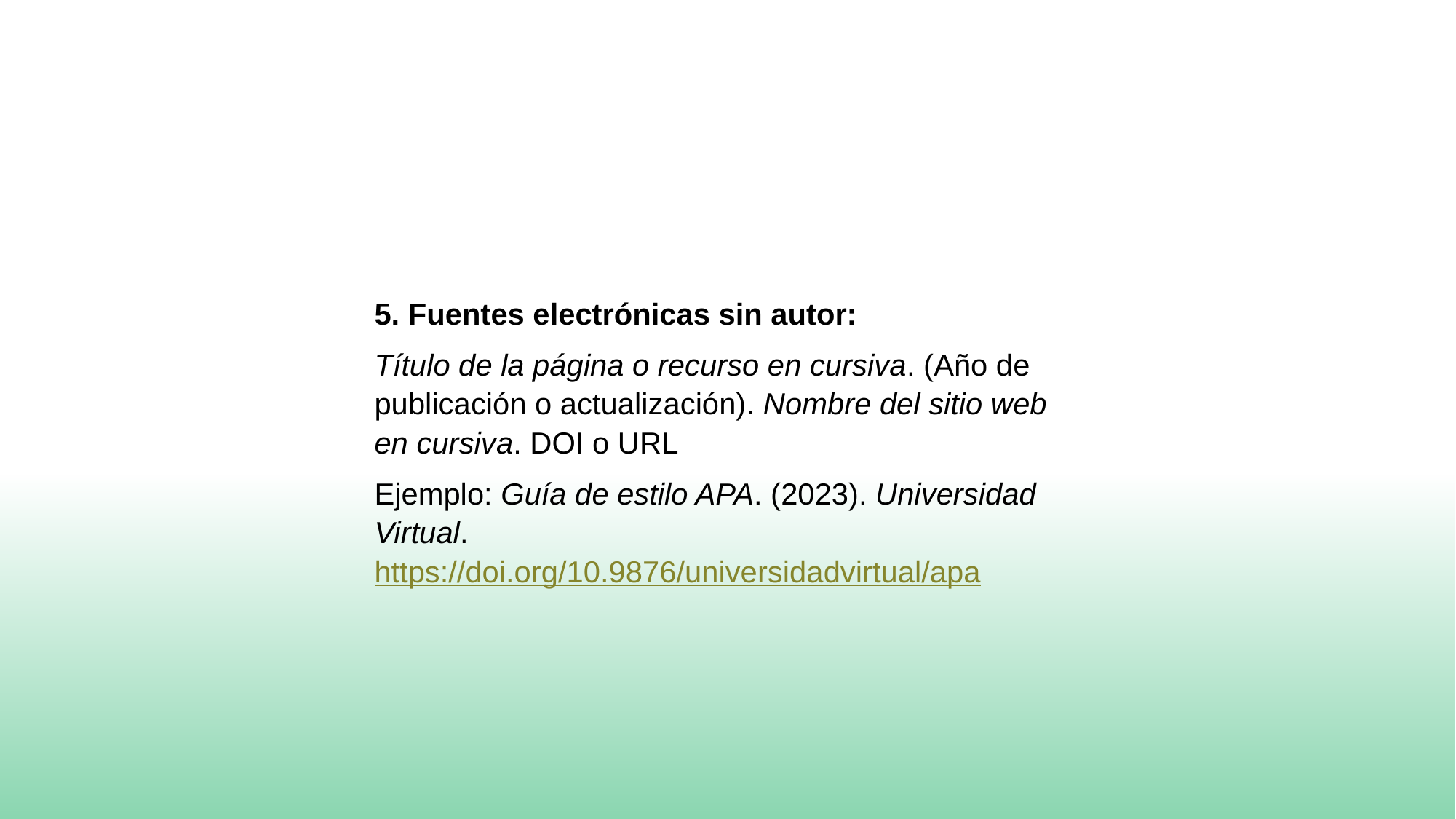

5. Fuentes electrónicas sin autor:
Título de la página o recurso en cursiva. (Año de publicación o actualización). Nombre del sitio web en cursiva. DOI o URL
Ejemplo: Guía de estilo APA. (2023). Universidad Virtual. https://doi.org/10.9876/universidadvirtual/apa